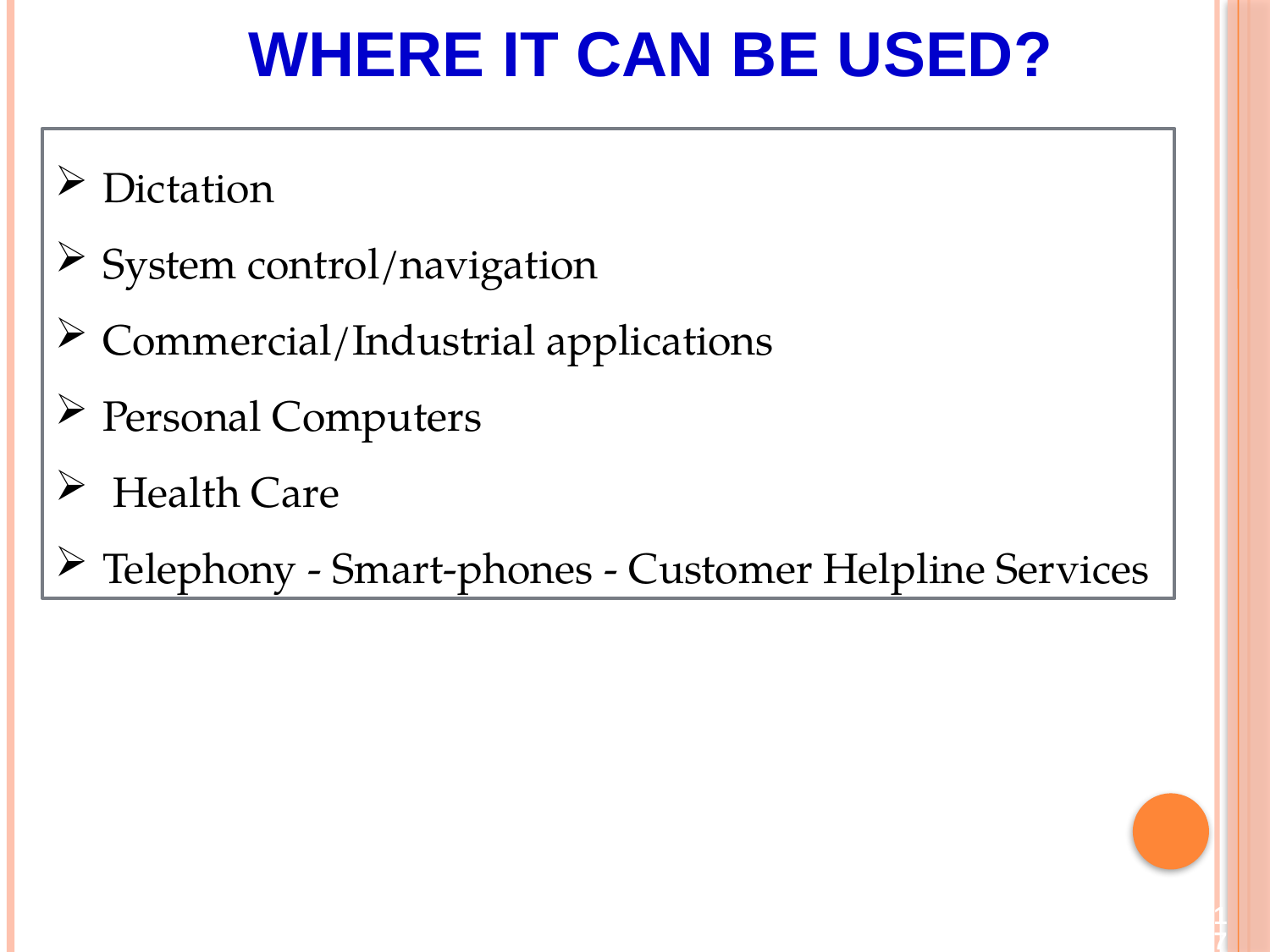

# Where it can be used?
Dictation
System control/navigation
Commercial/Industrial applications
Personal Computers
 Health Care
Telephony - Smart-phones - Customer Helpline Services
17